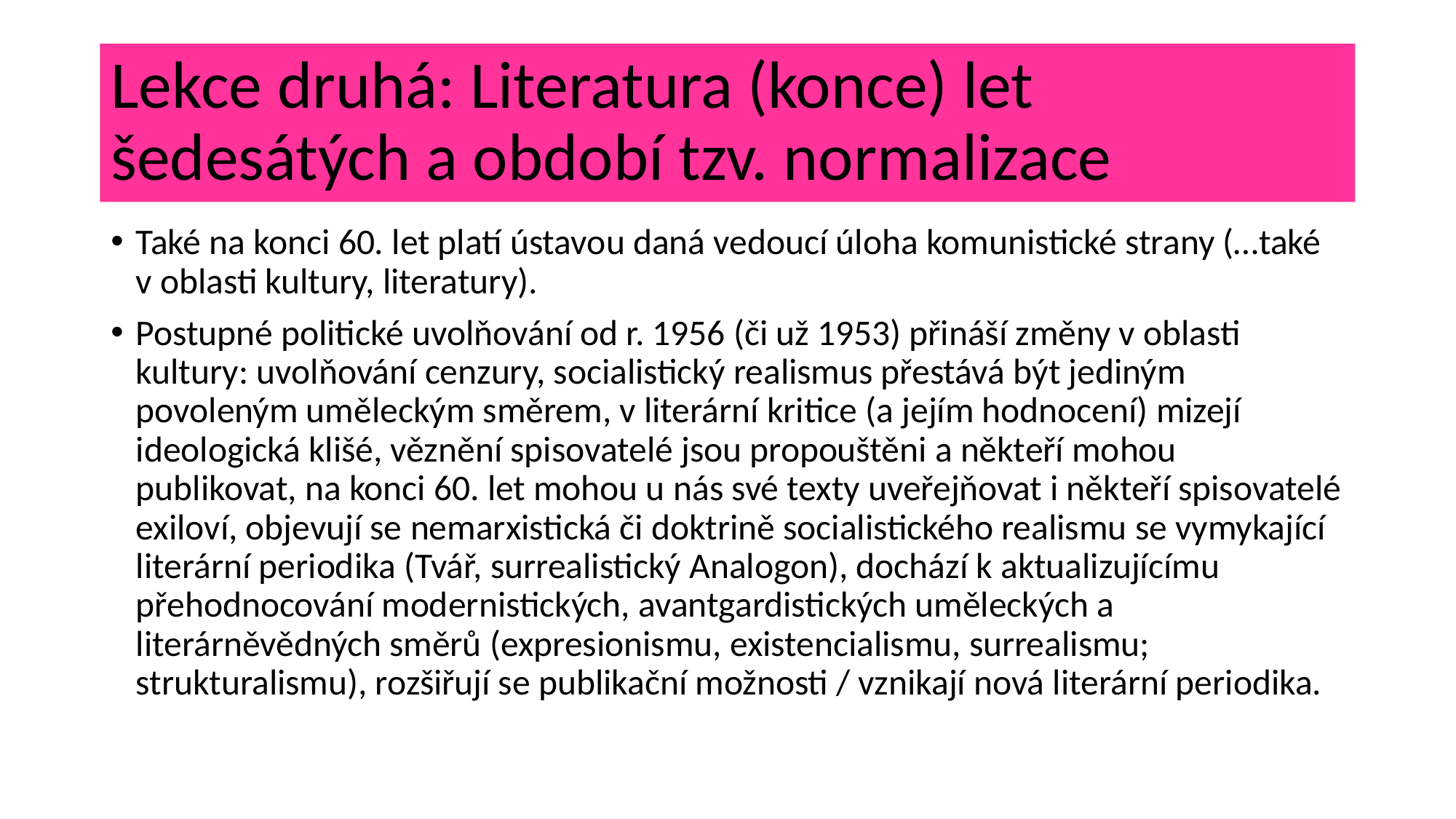

# Lekce druhá: Literatura (konce) let šedesátých a období tzv. normalizace
Také na konci 60. let platí ústavou daná vedoucí úloha komunistické strany (…také v oblasti kultury, literatury).
Postupné politické uvolňování od r. 1956 (či už 1953) přináší změny v oblasti kultury: uvolňování cenzury, socialistický realismus přestává být jediným povoleným uměleckým směrem, v literární kritice (a jejím hodnocení) mizejí ideologická klišé, věznění spisovatelé jsou propouštěni a někteří mohou publikovat, na konci 60. let mohou u nás své texty uveřejňovat i někteří spisovatelé exiloví, objevují se nemarxistická či doktrině socialistického realismu se vymykající literární periodika (Tvář, surrealistický Analogon), dochází k aktualizujícímu přehodnocování modernistických, avantgardistických uměleckých a literárněvědných směrů (expresionismu, existencialismu, surrealismu; strukturalismu), rozšiřují se publikační možnosti / vznikají nová literární periodika.